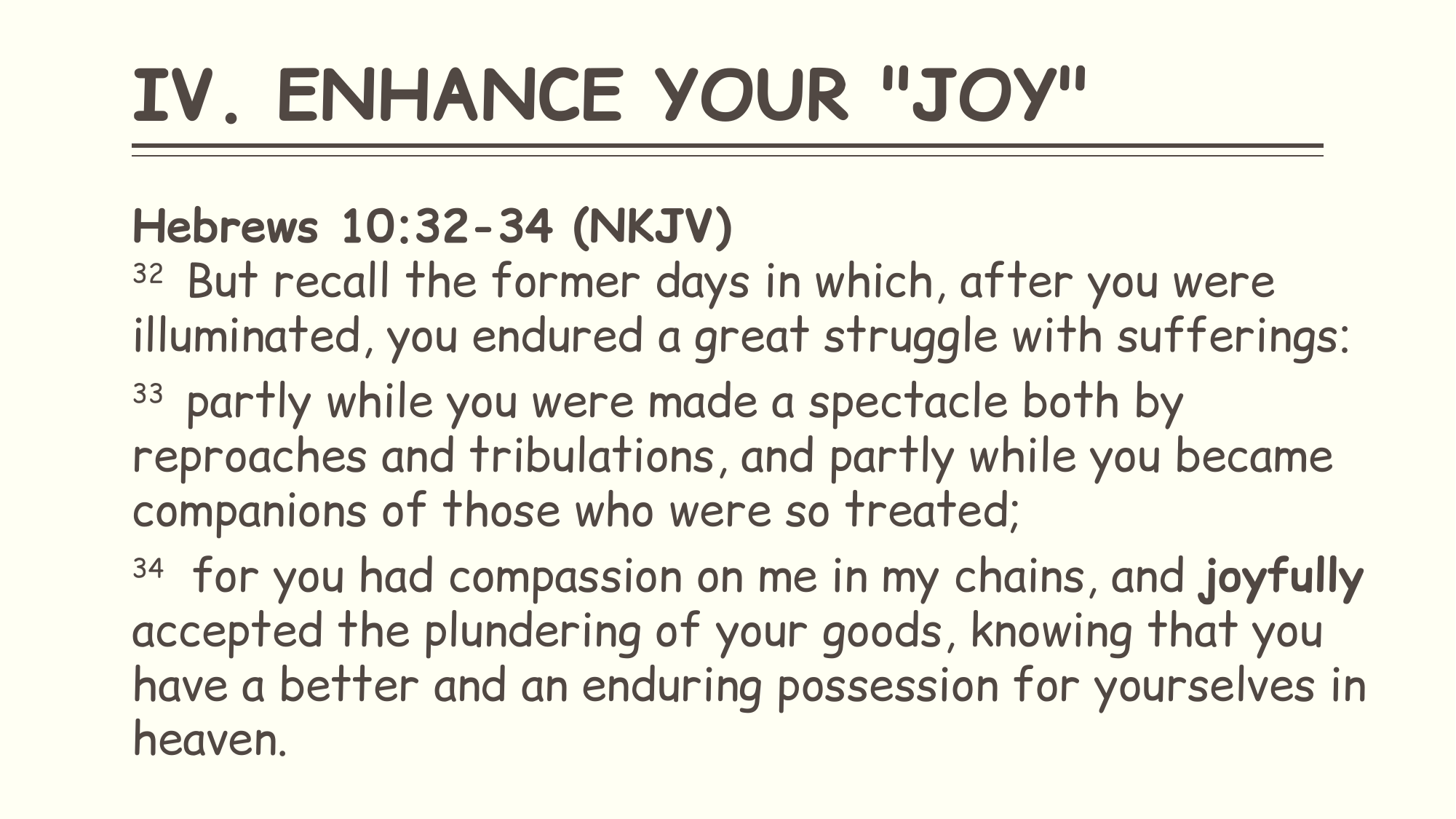

# IV. ENHANCE YOUR "JOY"
Hebrews 10:32-34 (NKJV)
32  But recall the former days in which, after you were illuminated, you endured a great struggle with sufferings:
33  partly while you were made a spectacle both by reproaches and tribulations, and partly while you became companions of those who were so treated;
34  for you had compassion on me in my chains, and joyfully accepted the plundering of your goods, knowing that you have a better and an enduring possession for yourselves in heaven.